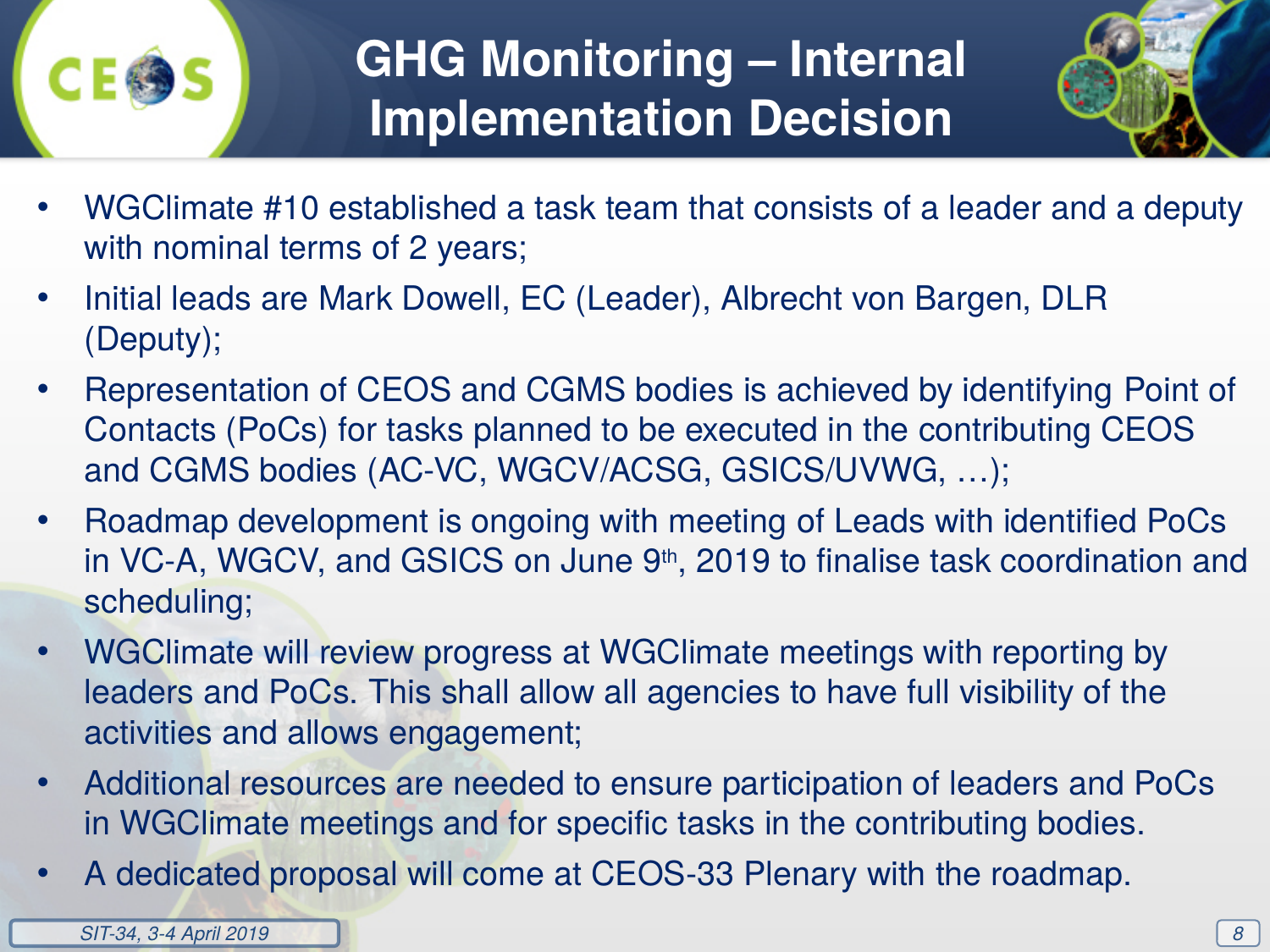

GHG Monitoring – Internal Implementation Decision
WGClimate #10 established a task team that consists of a leader and a deputy with nominal terms of 2 years;
Initial leads are Mark Dowell, EC (Leader), Albrecht von Bargen, DLR (Deputy);
Representation of CEOS and CGMS bodies is achieved by identifying Point of Contacts (PoCs) for tasks planned to be executed in the contributing CEOS and CGMS bodies (AC-VC, WGCV/ACSG, GSICS/UVWG, …);
Roadmap development is ongoing with meeting of Leads with identified PoCs in VC-A, WGCV, and GSICS on June 9th, 2019 to finalise task coordination and scheduling;
WGClimate will review progress at WGClimate meetings with reporting by leaders and PoCs. This shall allow all agencies to have full visibility of the activities and allows engagement;
Additional resources are needed to ensure participation of leaders and PoCs in WGClimate meetings and for specific tasks in the contributing bodies.
A dedicated proposal will come at CEOS-33 Plenary with the roadmap.

8